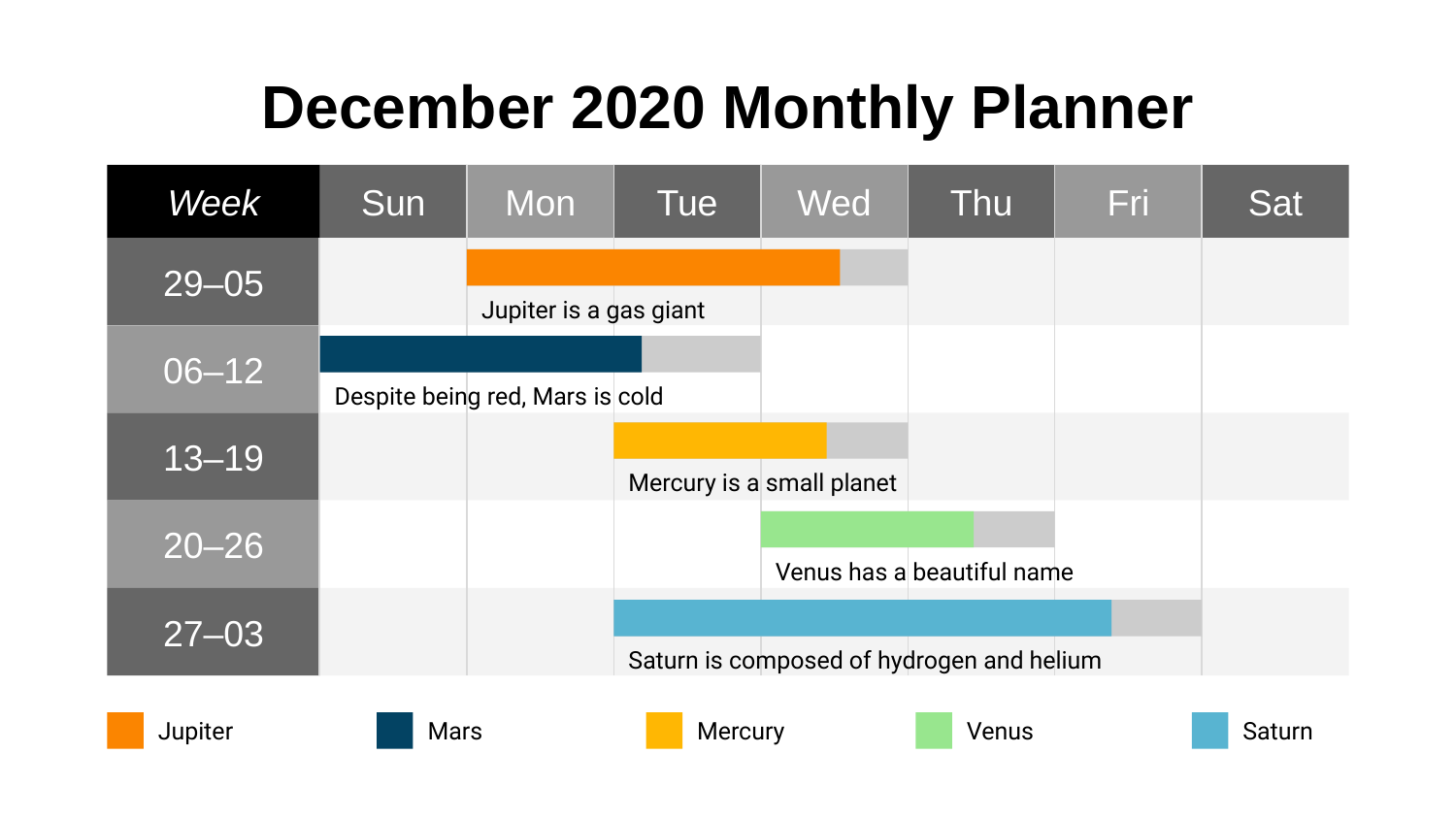

# December 2020 Monthly Planner
Week
Sun
Mon
Tue
Wed
Thu
Fri
Sat
29–05

06–12

13–19

20–26

27–03

Jupiter is a gas giant

Despite being red, Mars is cold

Mercury is a small planet

Venus has a beautiful name

Saturn is composed of hydrogen and helium
Jupiter

Mars

Mercury

Venus

Saturn